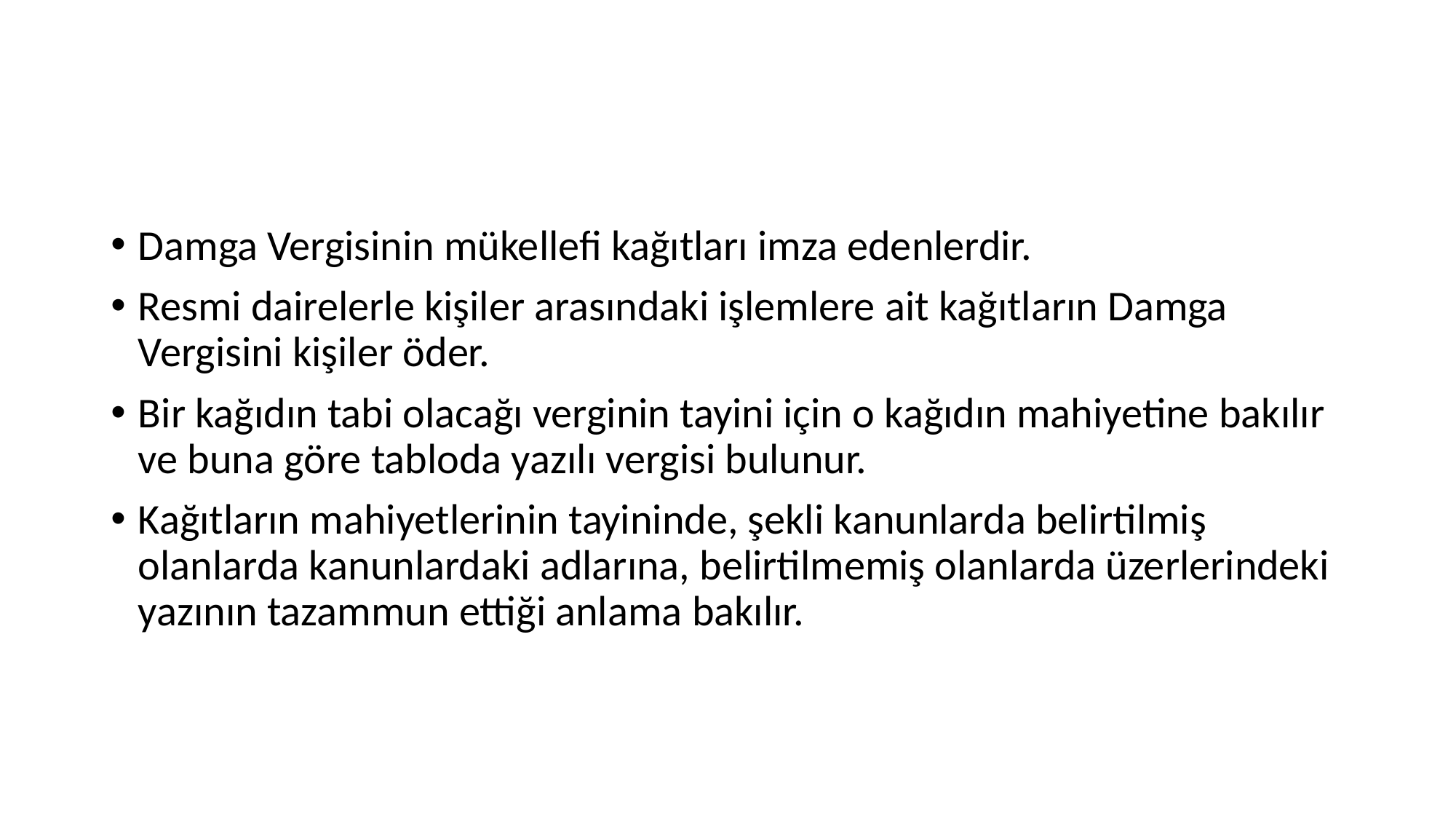

#
Damga Vergisinin mükellefi kağıtları imza edenlerdir.
Resmi dairelerle kişiler arasındaki işlemlere ait kağıtların Damga Vergisini kişiler öder.
Bir kağıdın tabi olacağı verginin tayini için o kağıdın mahiyetine bakılır ve buna göre tabloda yazılı vergisi bulunur.
Kağıtların mahiyetlerinin tayininde, şekli kanunlarda belirtilmiş olanlarda kanunlardaki adlarına, belirtilmemiş olanlarda üzerlerindeki yazının tazammun ettiği anlama bakılır.